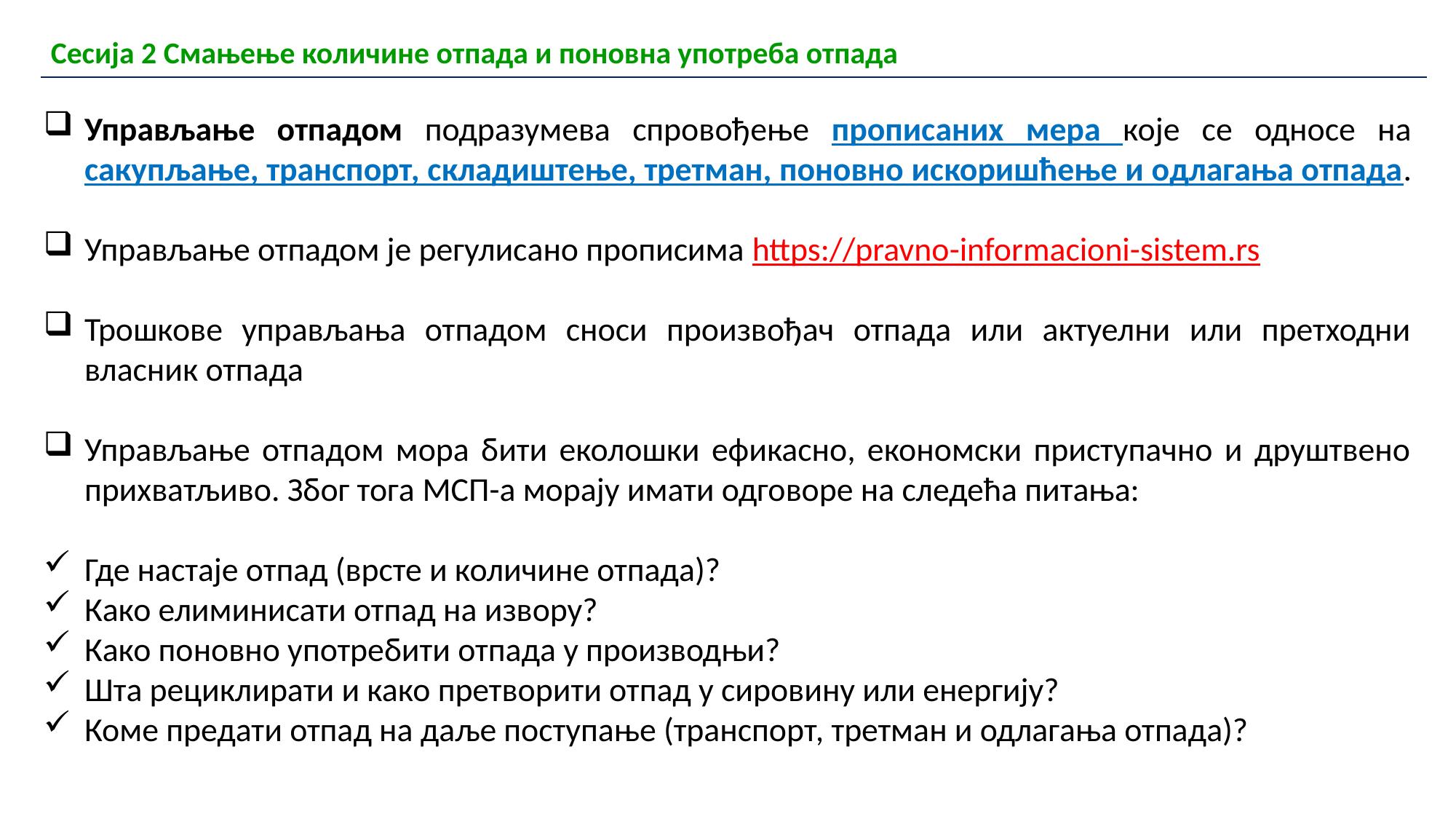

| Сесија 2 Смањење количине отпада и поновна употреба отпада |
| --- |
Управљање отпадом подразумева спровођење прописаних мера које се односе на сакупљање, транспорт, складиштење, третман, поновно искоришћење и одлагања отпада.

Управљање отпадом је регулисано прописима https://pravno-informacioni-sistem.rs

Трошкове управљања отпадом сноси произвођач отпада или актуелни или претходни власник отпада

Управљање отпадом мора бити еколошки ефикасно, економски приступачно и друштвено прихватљиво. Због тога МСП-а морају имати одговоре на следећа питања:

Где настаје отпад (врсте и количине отпада)?
Како елиминисати отпад на извору?
Како поновно употребити отпада у производњи?
Шта рециклирати и како претворити отпад у сировину или енергију?
Коме предати отпад на даље поступање (транспорт, третман и одлагања отпада)?